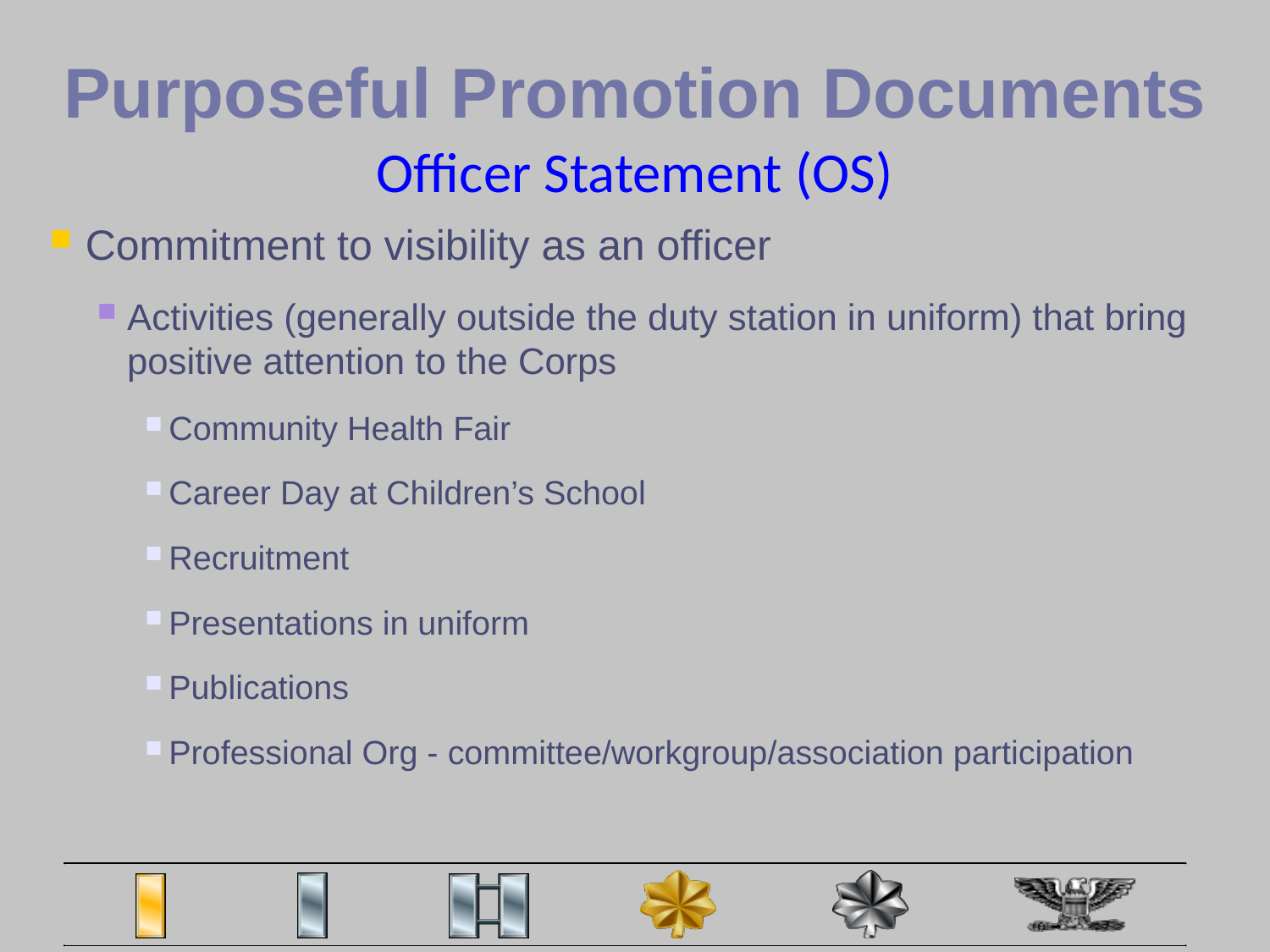

# Purposeful Promotion Documents
Officer Statement (OS)
Commitment to visibility as an officer
Activities (generally outside the duty station in uniform) that bring positive attention to the Corps
Community Health Fair
Career Day at Children’s School
Recruitment
Presentations in uniform
Publications
Professional Org - committee/workgroup/association participation